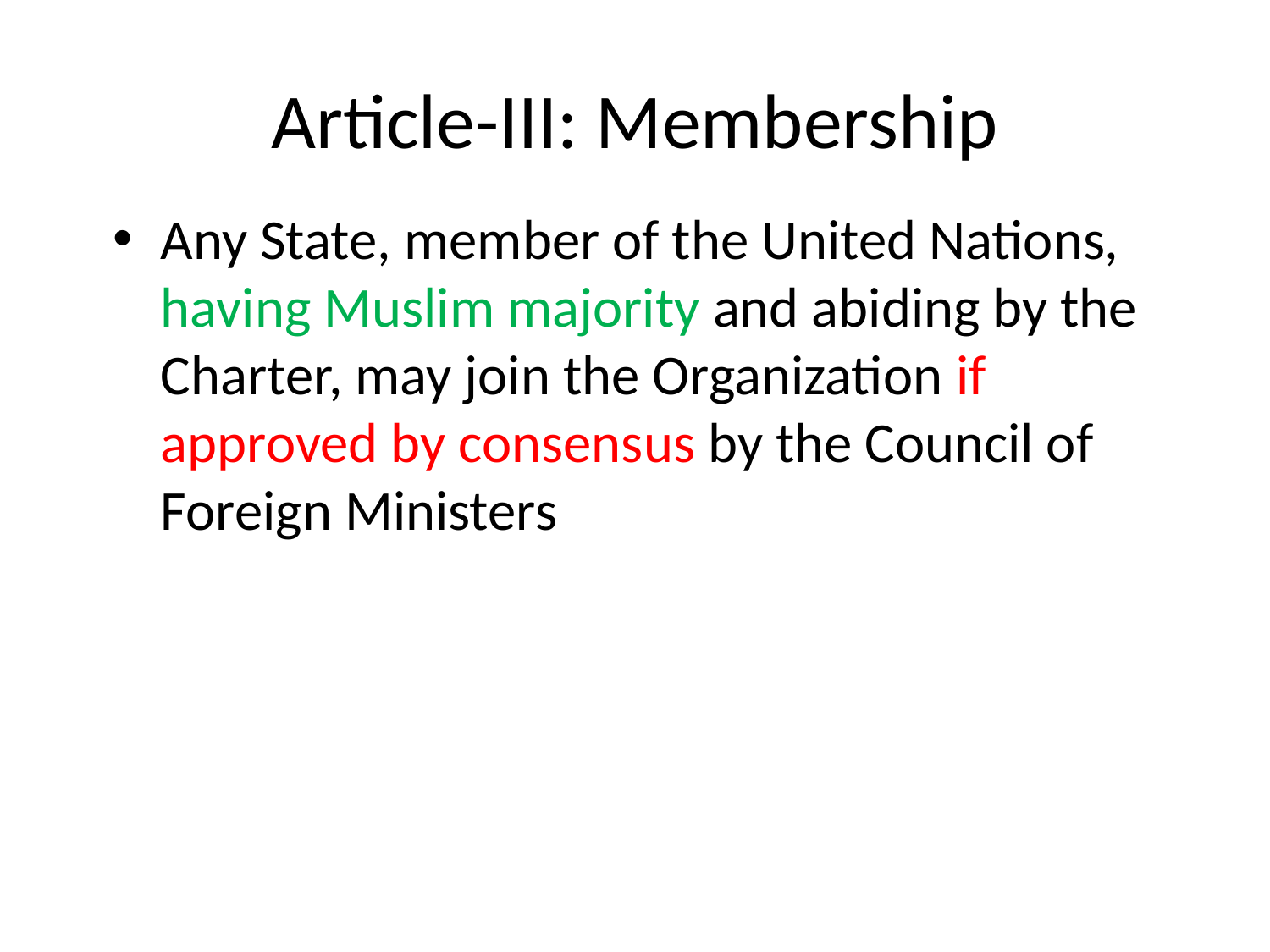

# Article-III: Membership
Any State, member of the United Nations, having Muslim majority and abiding by the Charter, may join the Organization if approved by consensus by the Council of Foreign Ministers